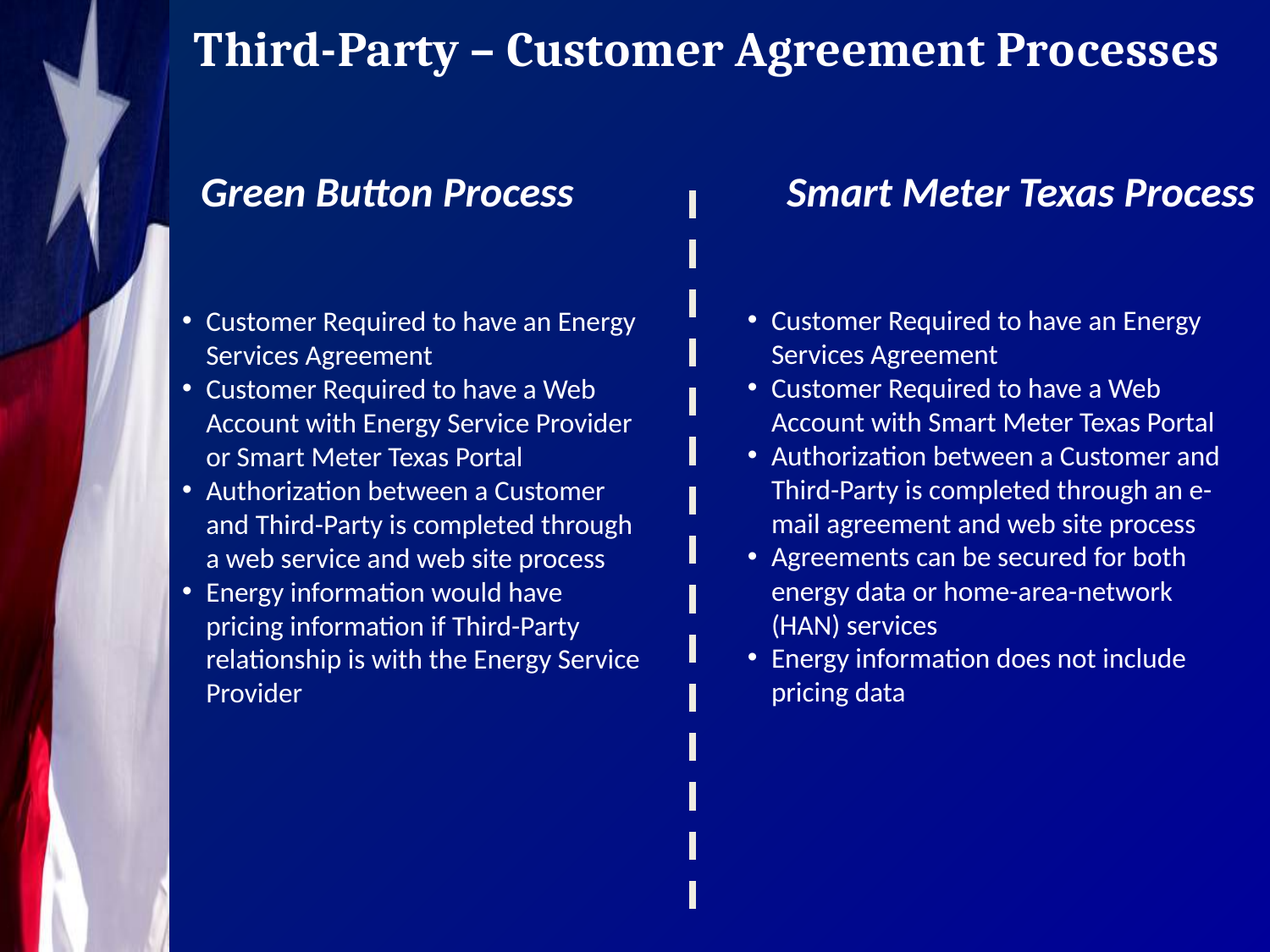

Third-Party – Customer Agreement Processes
Green Button Process
Smart Meter Texas Process
Customer Required to have an Energy Services Agreement
Customer Required to have a Web Account with Smart Meter Texas Portal
Authorization between a Customer and Third-Party is completed through an e-mail agreement and web site process
Agreements can be secured for both energy data or home-area-network (HAN) services
Energy information does not include pricing data
Customer Required to have an Energy Services Agreement
Customer Required to have a Web Account with Energy Service Provider or Smart Meter Texas Portal
Authorization between a Customer and Third-Party is completed through a web service and web site process
Energy information would have pricing information if Third-Party relationship is with the Energy Service Provider